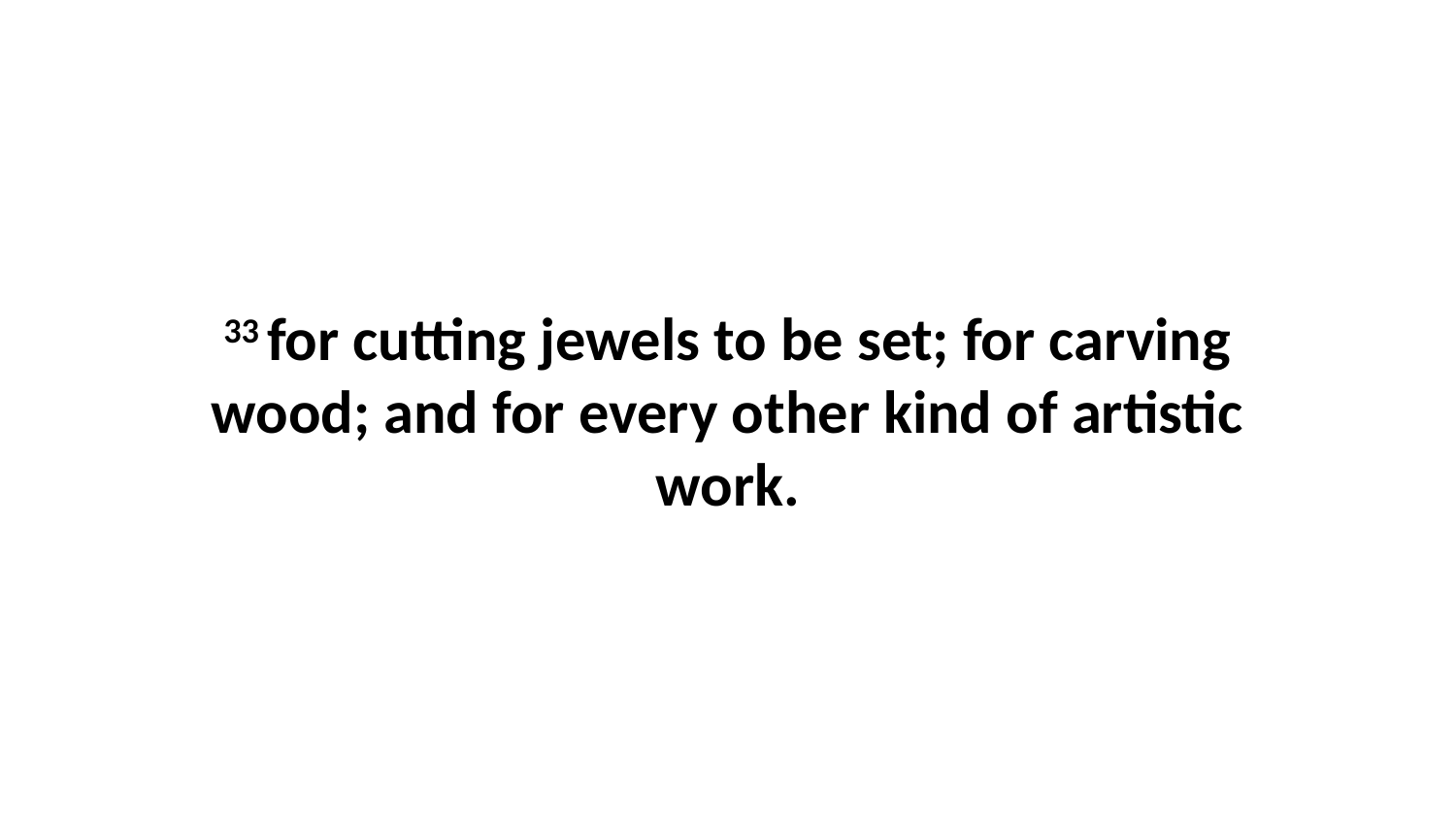

33 for cutting jewels to be set; for carving wood; and for every other kind of artistic work.